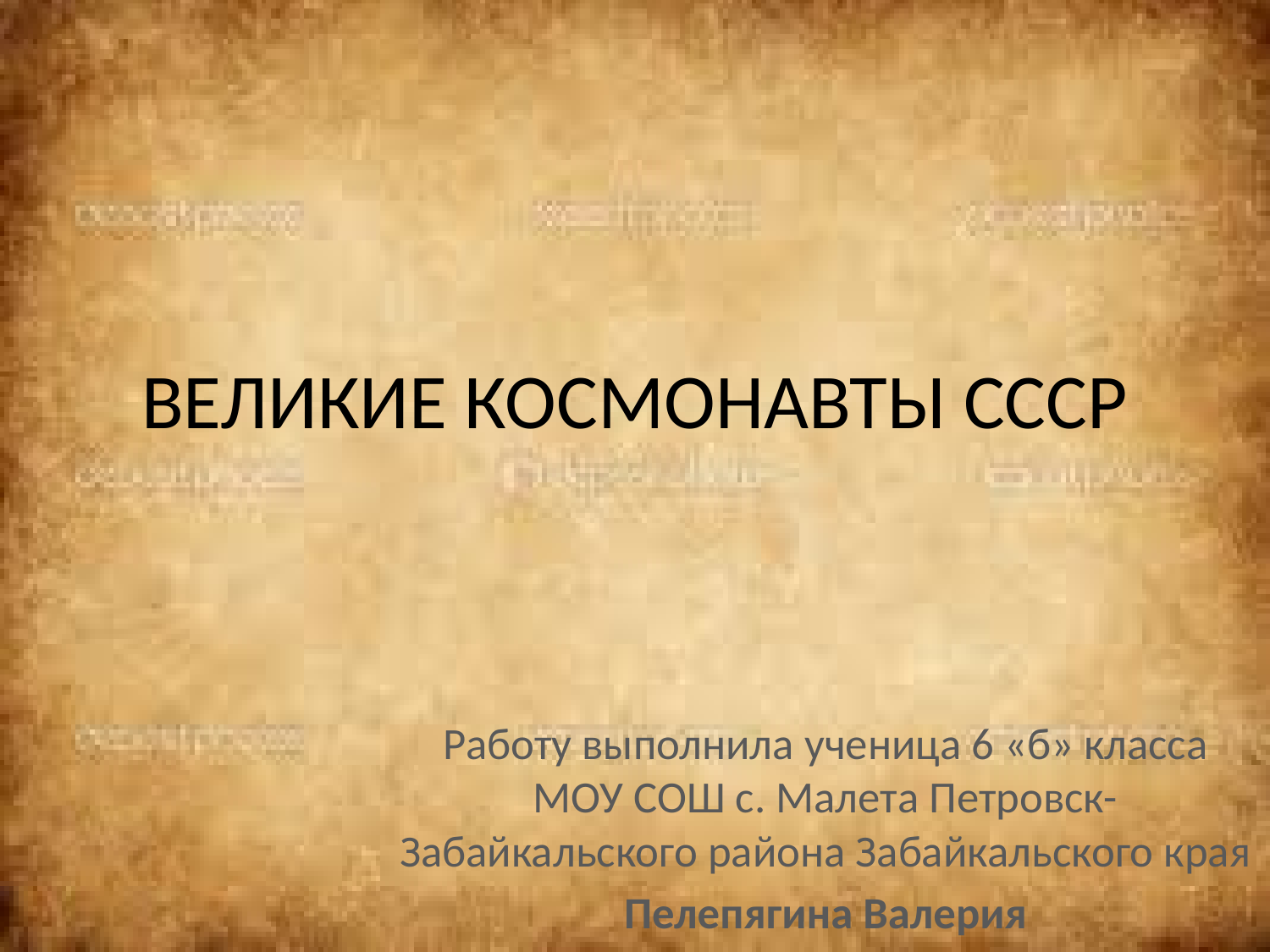

# ВЕЛИКИЕ КОСМОНАВТЫ СССР
Работу выполнила ученица 6 «б» класса МОУ СОШ с. Малета Петровск-Забайкальского района Забайкальского края
Пелепягина Валерия